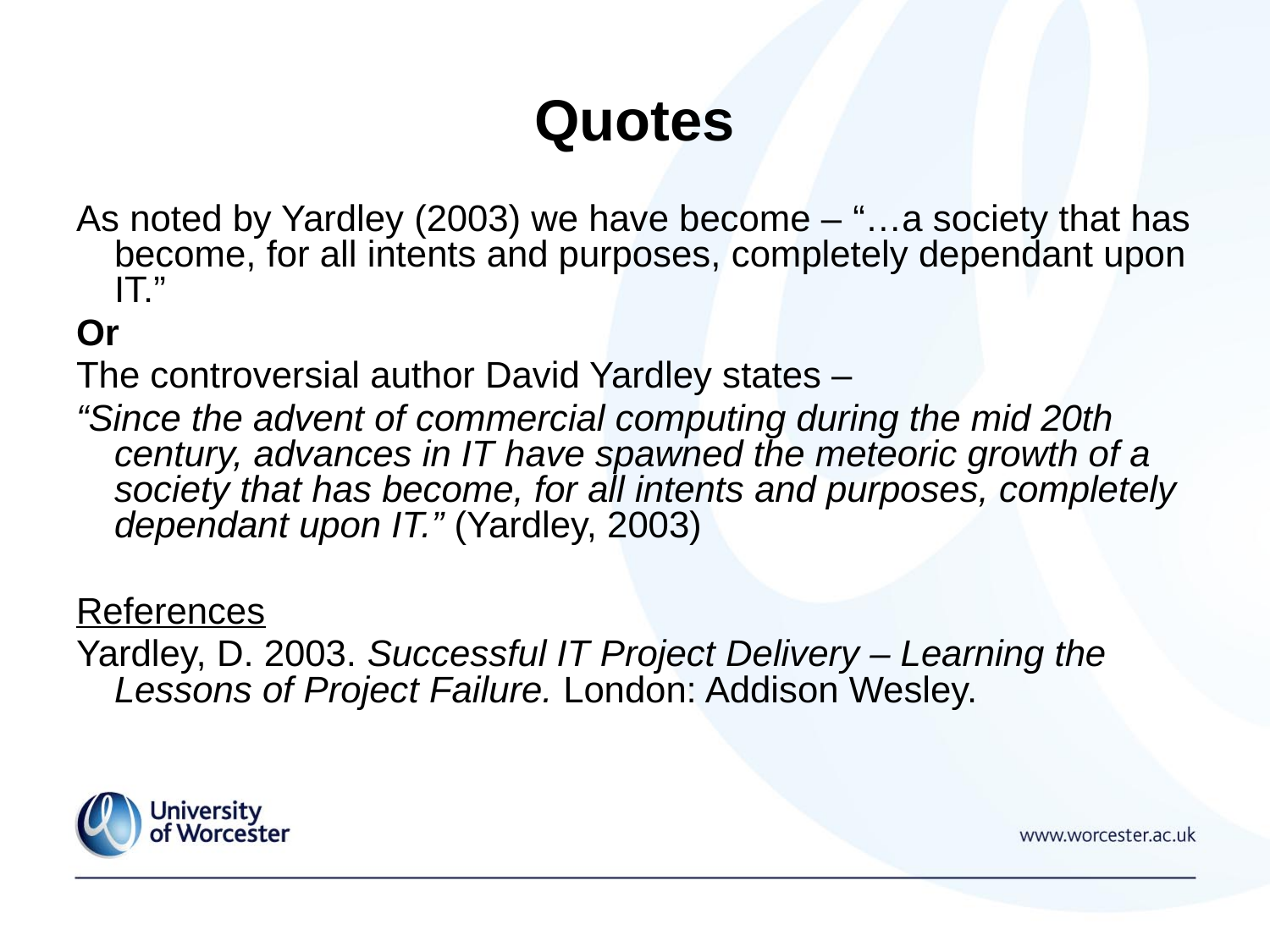

# Quotes
As noted by Yardley (2003) we have become – “…a society that has become, for all intents and purposes, completely dependant upon IT.”
Or
The controversial author David Yardley states –
“Since the advent of commercial computing during the mid 20th century, advances in IT have spawned the meteoric growth of a society that has become, for all intents and purposes, completely dependant upon IT.” (Yardley, 2003)

References
Yardley, D. 2003. Successful IT Project Delivery – Learning the Lessons of Project Failure. London: Addison Wesley.